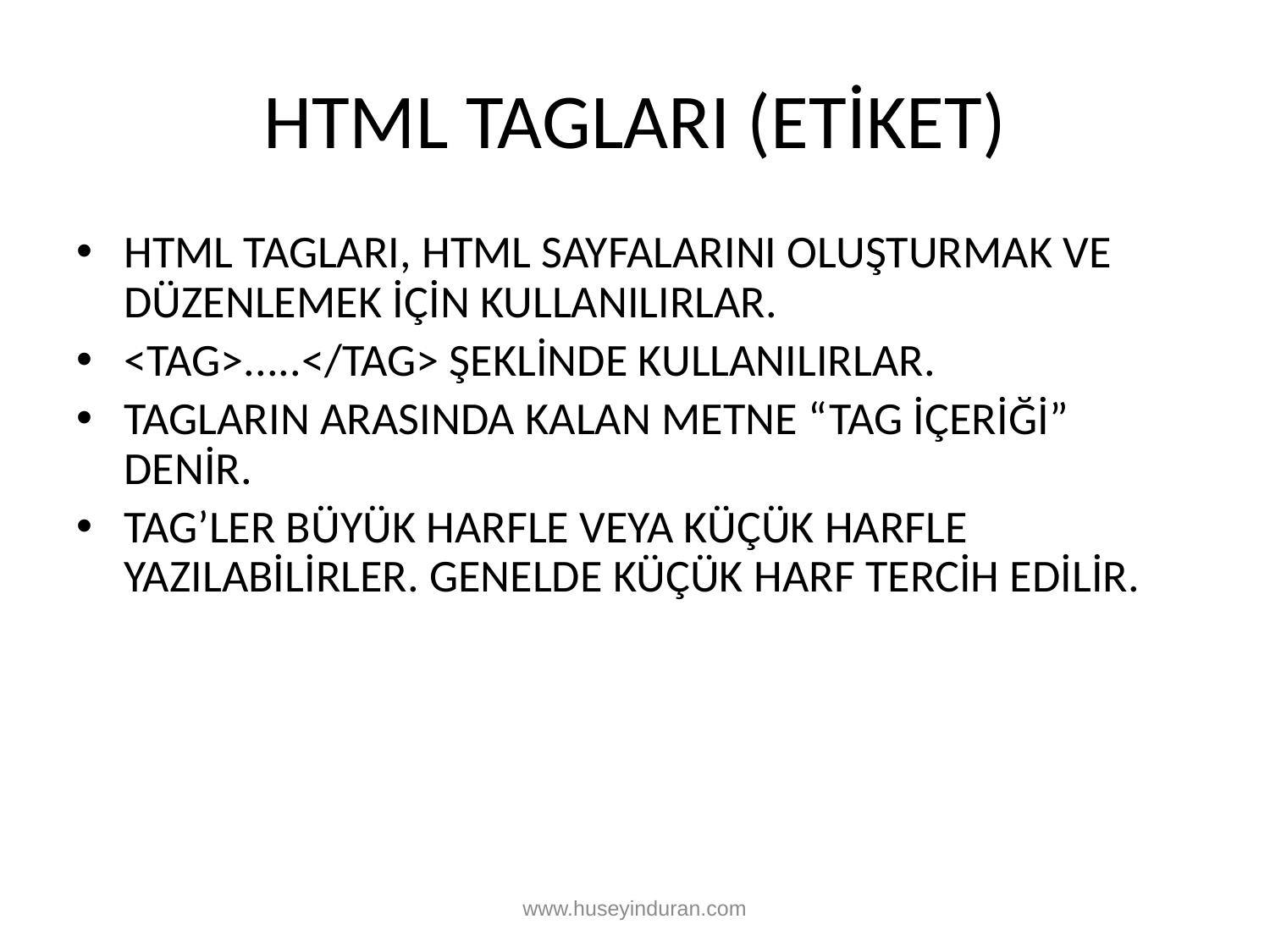

# HTML TAGLARI (ETİKET)
HTML TAGLARI, HTML SAYFALARINI OLUŞTURMAK VE DÜZENLEMEK İÇİN KULLANILIRLAR.
<TAG>.....</TAG> ŞEKLİNDE KULLANILIRLAR.
TAGLARIN ARASINDA KALAN METNE “TAG İÇERİĞİ” DENİR.
TAG’LER BÜYÜK HARFLE VEYA KÜÇÜK HARFLE YAZILABİLİRLER. GENELDE KÜÇÜK HARF TERCİH EDİLİR.
www.huseyinduran.com